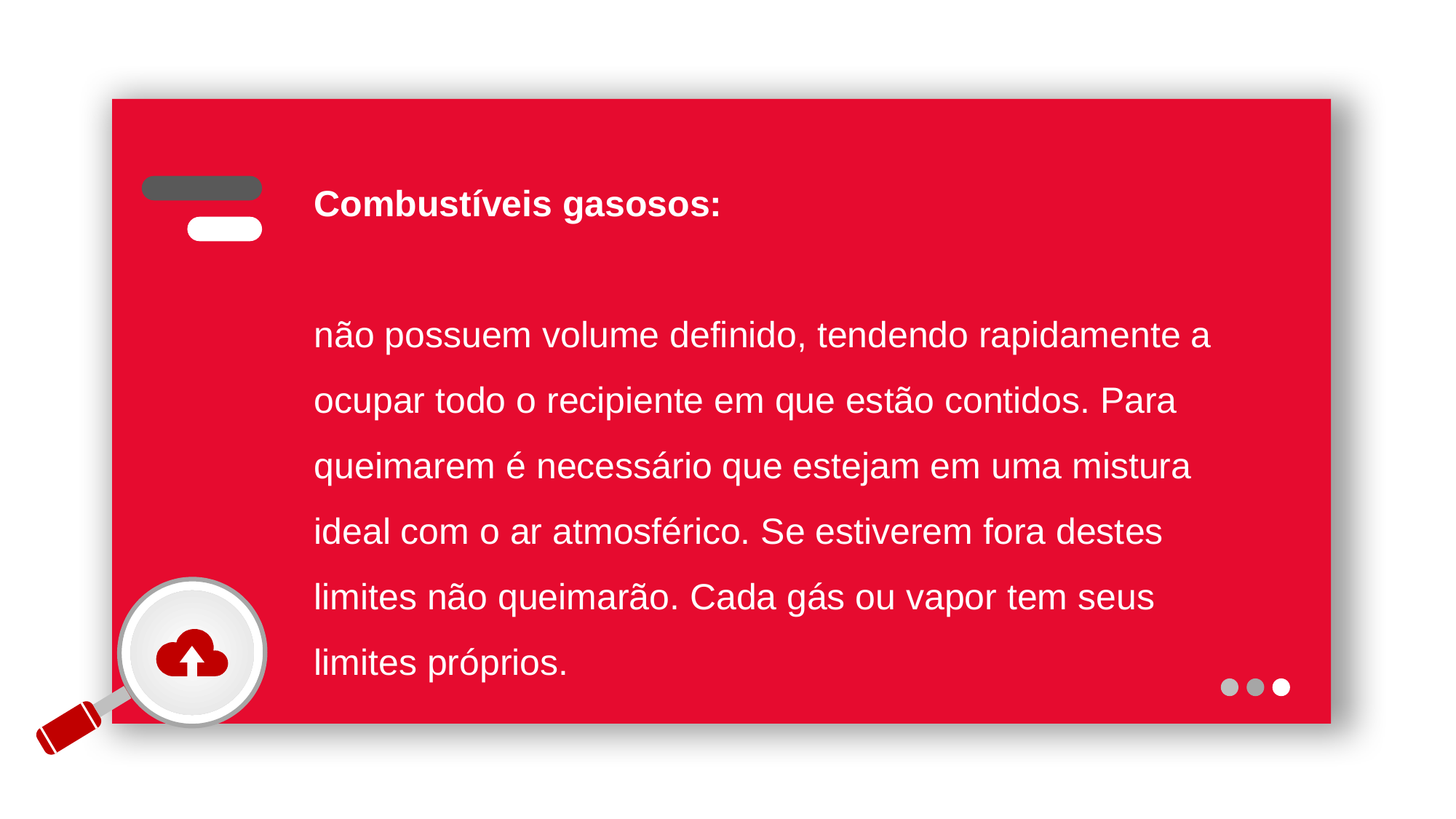

Combustíveis gasosos:

não possuem volume definido, tendendo rapidamente a ocupar todo o recipiente em que estão contidos. Para queimarem é necessário que estejam em uma mistura ideal com o ar atmosférico. Se estiverem fora destes limites não queimarão. Cada gás ou vapor tem seus limites próprios.